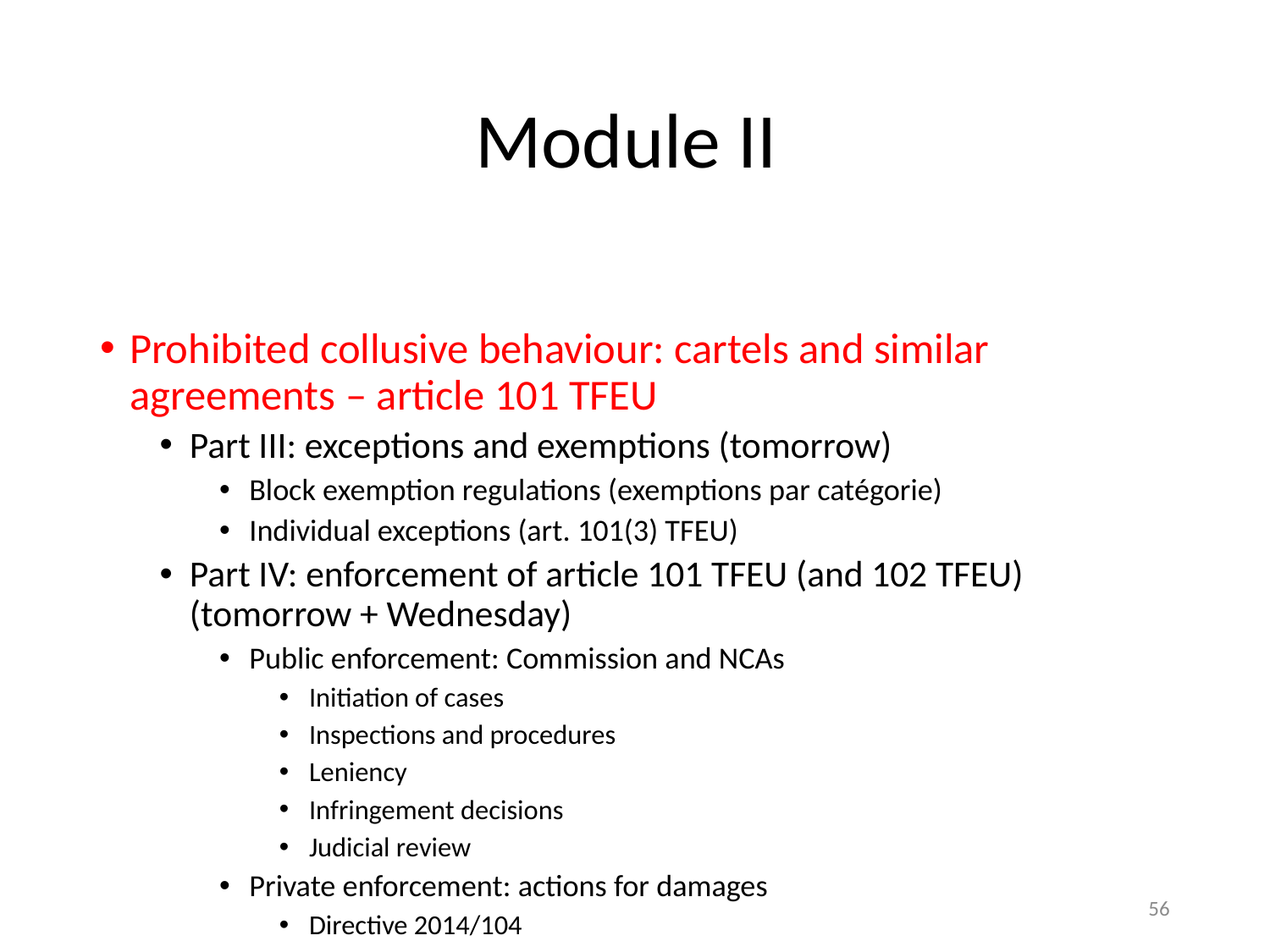

# Module II

Prohibited collusive behaviour: cartels and similar agreements – article 101 TFEU
Part III: exceptions and exemptions (tomorrow)
Block exemption regulations (exemptions par catégorie)
Individual exceptions (art. 101(3) TFEU)
Part IV: enforcement of article 101 TFEU (and 102 TFEU) (tomorrow + Wednesday)
Public enforcement: Commission and NCAs
Initiation of cases
Inspections and procedures
Leniency
Infringement decisions
Judicial review
Private enforcement: actions for damages
Directive 2014/104
56